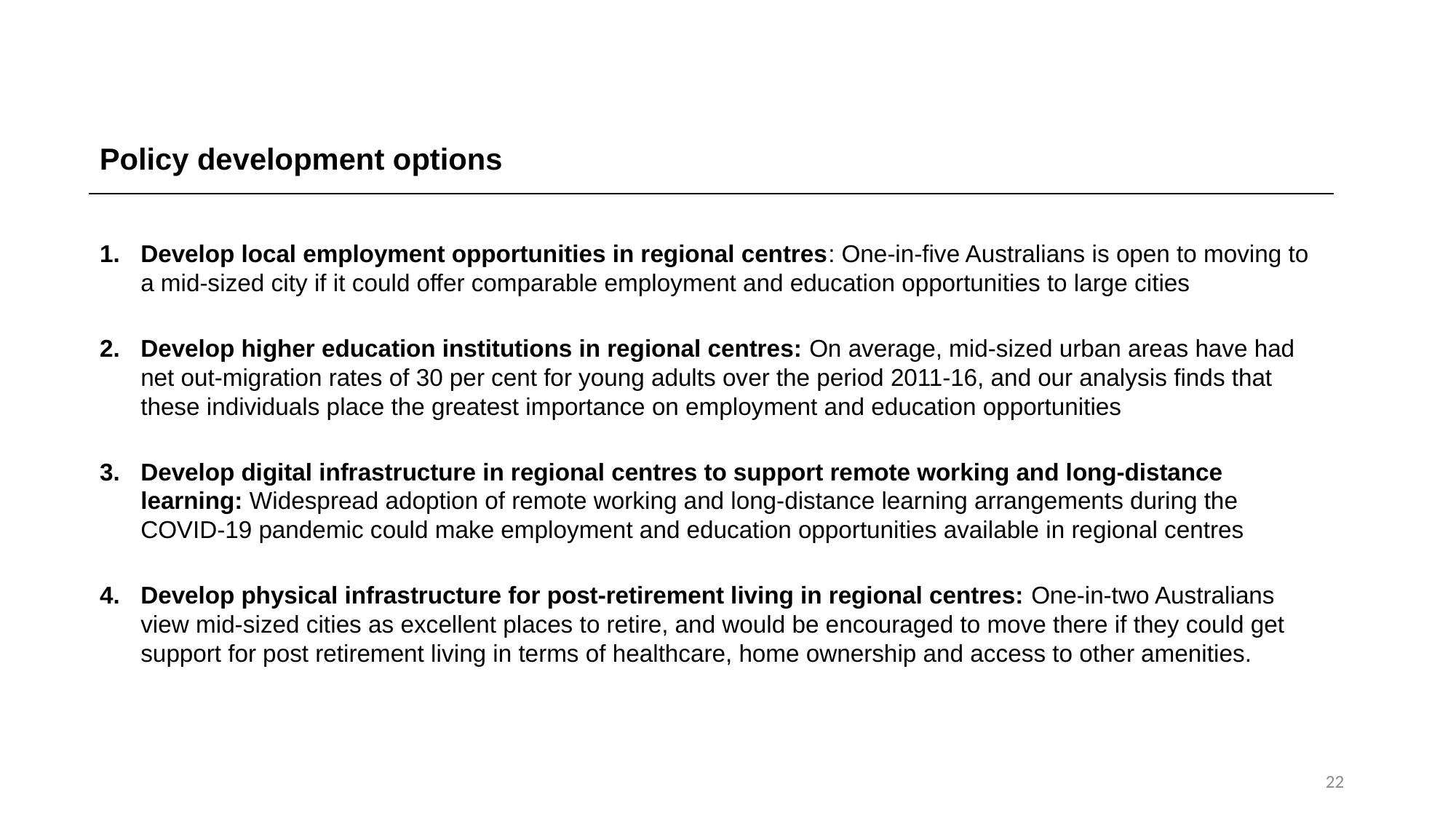

Policy development options
Develop local employment opportunities in regional centres: One-in-five Australians is open to moving to a mid-sized city if it could offer comparable employment and education opportunities to large cities
Develop higher education institutions in regional centres: On average, mid-sized urban areas have had net out-migration rates of 30 per cent for young adults over the period 2011-16, and our analysis finds that these individuals place the greatest importance on employment and education opportunities
Develop digital infrastructure in regional centres to support remote working and long-distance learning: Widespread adoption of remote working and long-distance learning arrangements during the COVID-19 pandemic could make employment and education opportunities available in regional centres
Develop physical infrastructure for post-retirement living in regional centres: One-in-two Australians view mid-sized cities as excellent places to retire, and would be encouraged to move there if they could get support for post retirement living in terms of healthcare, home ownership and access to other amenities.
22